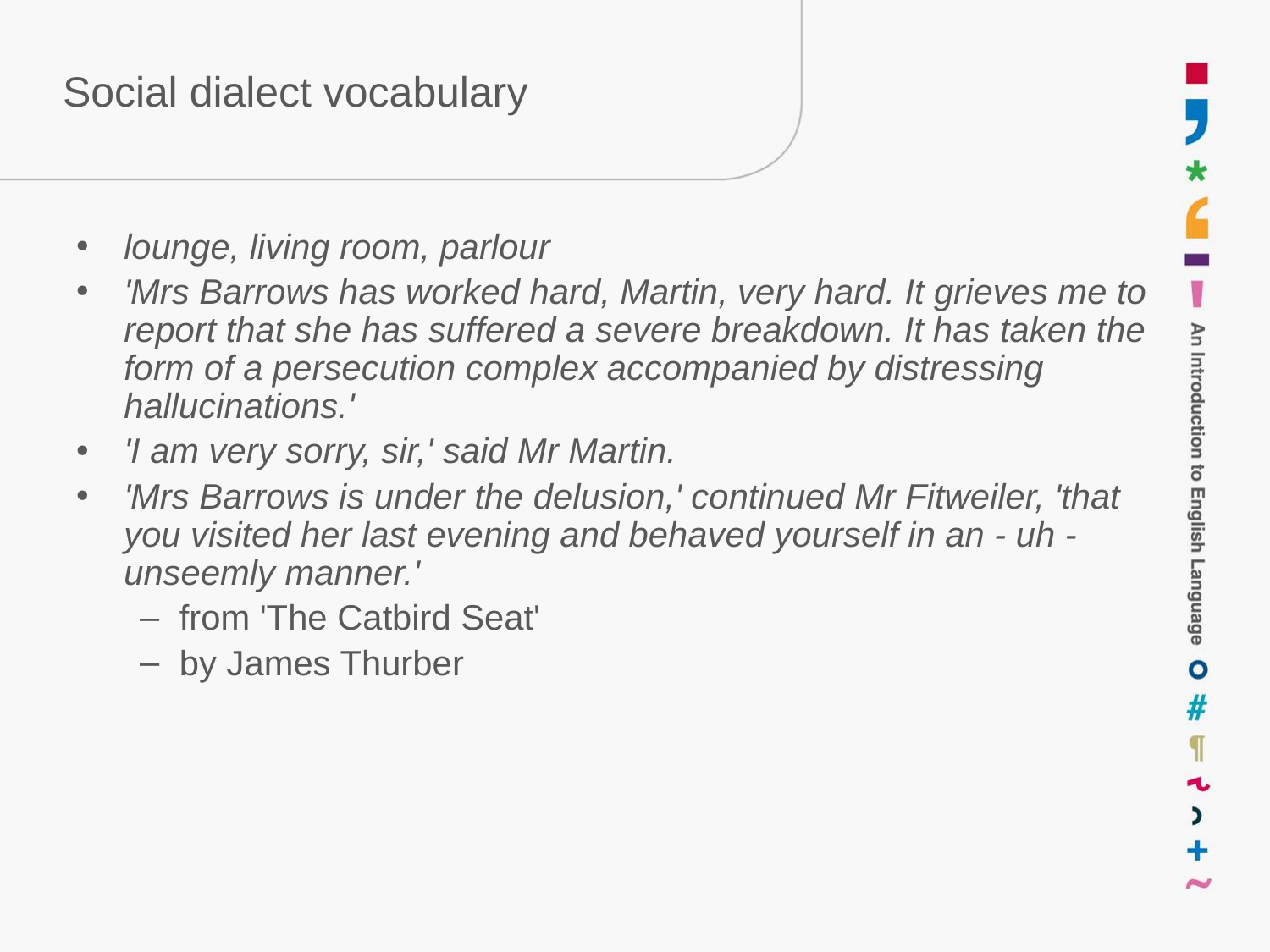

# Social dialect vocabulary
lounge, living room, parlour
'Mrs Barrows has worked hard, Martin, very hard. It grieves me to report that she has suffered a severe breakdown. It has taken the form of a persecution complex accompanied by distressing hallucinations.'
'I am very sorry, sir,' said Mr Martin.
'Mrs Barrows is under the delusion,' continued Mr Fitweiler, 'that you visited her last evening and behaved yourself in an - uh - unseemly manner.'
from 'The Catbird Seat'
by James Thurber